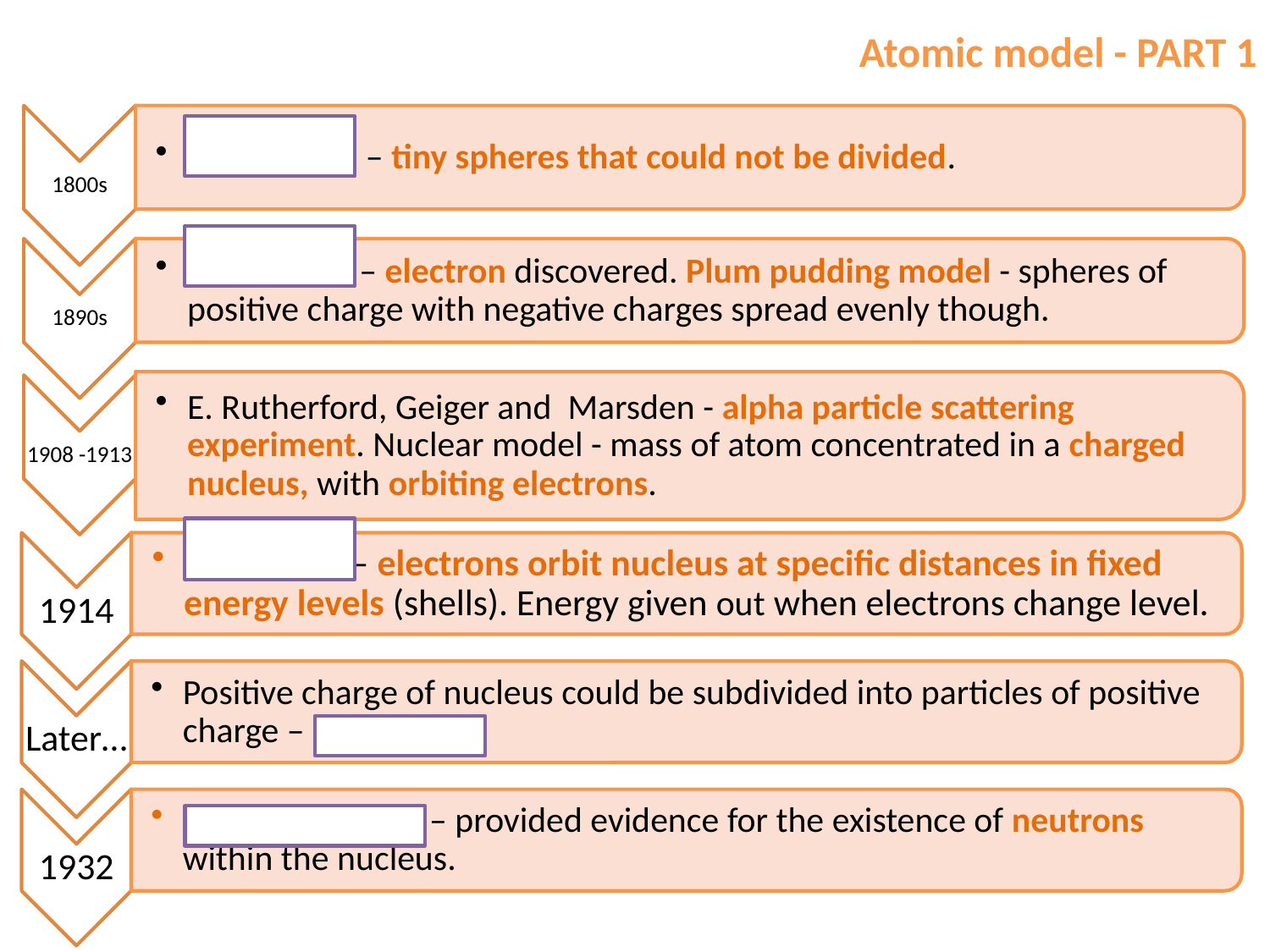

# Atomic model - PART 1
1800s
John Dalton – tiny spheres that could not be divided.
1890s
JJ Thomson – electron discovered. Plum pudding model - spheres of positive charge with negative charges spread evenly though.
1908 -1913
E. Rutherford, Geiger and  Marsden - alpha particle scattering experiment. Nuclear model - mass of atom concentrated in a charged nucleus, with orbiting electrons.

1914
Niels Bohr – electrons orbit nucleus at specific distances in fixed energy levels (shells). Energy given out when electrons change level.
Later…
Positive charge of nucleus could be subdivided into particles of positive charge – protons.
1932
James Chadwick – provided evidence for the existence of neutrons within the nucleus.